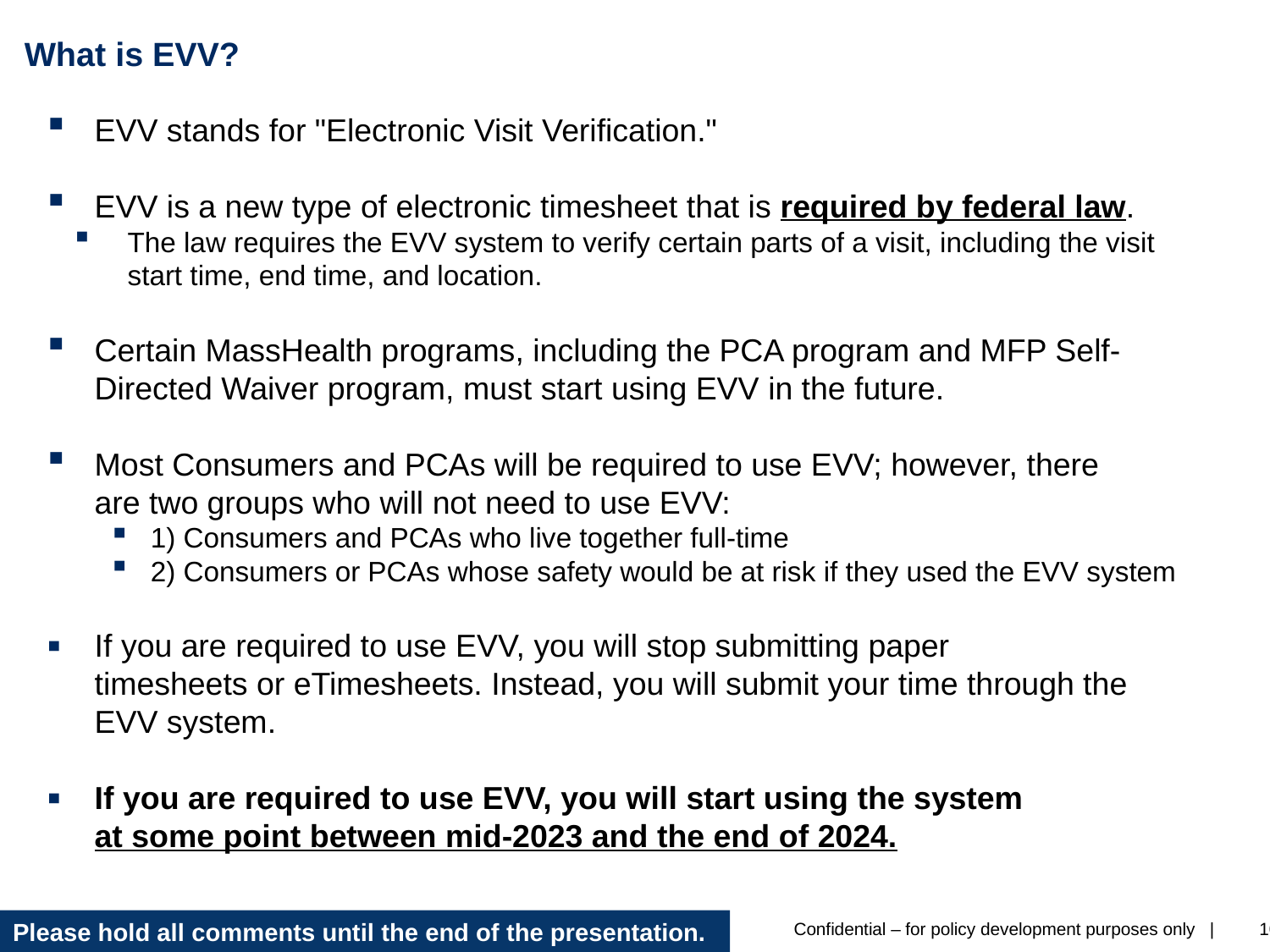

# What is EVV?

EVV stands for "Electronic Visit Verification."

EVV is a new type of electronic timesheet that is required by federal law.
The law requires the EVV system to verify certain parts of a visit, including the visit start time, end time, and location.

Certain MassHealth programs, including the PCA program and MFP Self-Directed Waiver program, must start using EVV in the future.

Most Consumers and PCAs will be required to use EVV; however, there are two groups who will not need to use EVV:
1) Consumers and PCAs who live together full-time
2) Consumers or PCAs whose safety would be at risk if they used the EVV system

If you are required to use EVV, you will stop submitting paper timesheets or eTimesheets. Instead, you will submit your time through the EVV system.

If you are required to use EVV, you will start using the system at some point between mid-2023 and the end of 2024.

Please hold all comments until the end of the presentation.